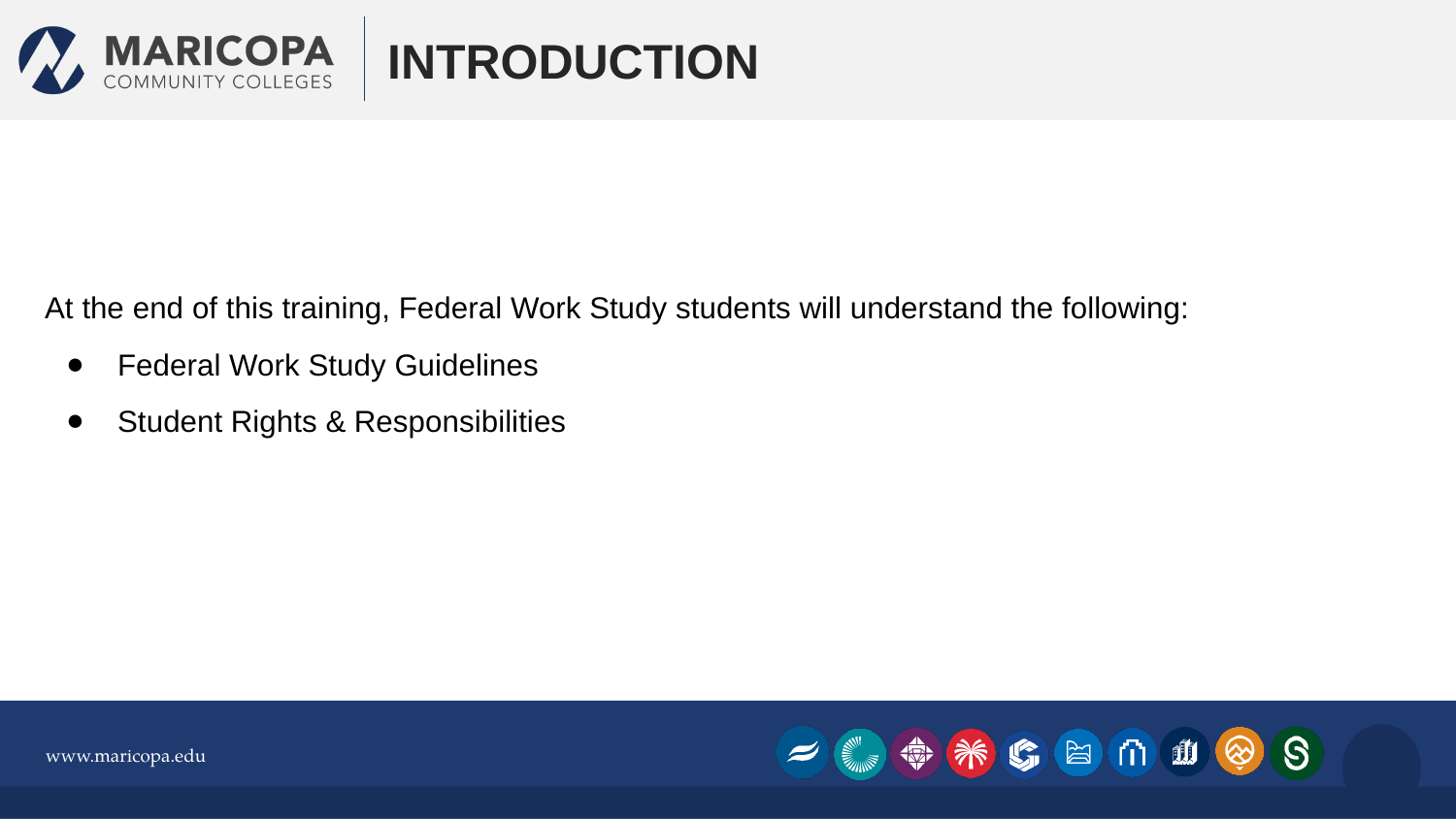

# INTRODUCTION
At the end of this training, Federal Work Study students will understand the following:
Federal Work Study Guidelines
Student Rights & Responsibilities